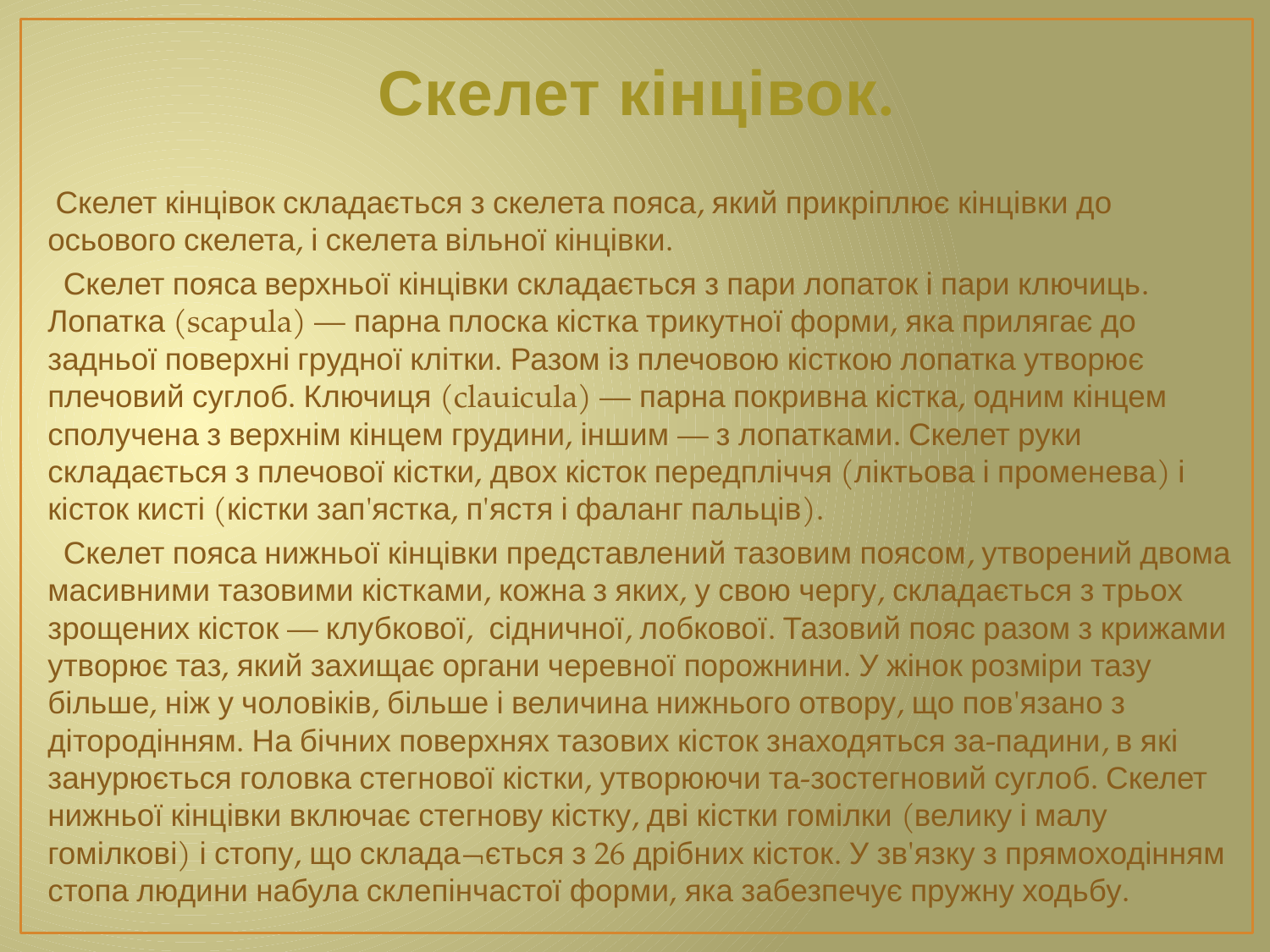

# Скелет кінцівок.
 Скелет кінцівок складається з скелета пояса, який прикріплює кінцівки до осьового скелета, і скелета вільної кінцівки.
  Скелет пояса верхньої кінцівки складається з пари лопаток і пари ключиць. Лопатка (scapula) — парна плоска кістка трикутної форми, яка прилягає до задньої поверхні грудної клітки. Разом із плечовою кісткою лопатка утворює плечовий суглоб. Ключиця (clauicula) — парна покривна кістка, одним кінцем сполучена з верхнім кінцем грудини, іншим — з лопатками. Скелет руки складається з плечової кістки, двох кісток передпліччя (ліктьова і променева) і кісток кисті (кістки зап'ястка, п'ястя і фаланг пальців).
  Скелет пояса нижньої кінцівки представлений тазовим поясом, утворений двома масивними тазовими кістками, кожна з яких, у свою чергу, складається з трьох зрощених кісток — клубкової,  сідничної, лобкової. Тазовий пояс разом з крижами утворює таз, який захищає органи черевної порожнини. У жінок розміри тазу більше, ніж у чоловіків, більше і величина нижнього отвору, що пов'язано з дітородінням. На бічних поверхнях тазових кісток знаходяться за-падини, в які занурюється головка стегнової кістки, утворюючи та-зостегновий суглоб. Скелет нижньої кінцівки включає стегнову кістку, дві кістки гомілки (велику і малу гомілкові) і стопу, що склада¬ється з 26 дрібних кісток. У зв'язку з прямоходінням стопа людини набула склепінчастої форми, яка забезпечує пружну ходьбу.